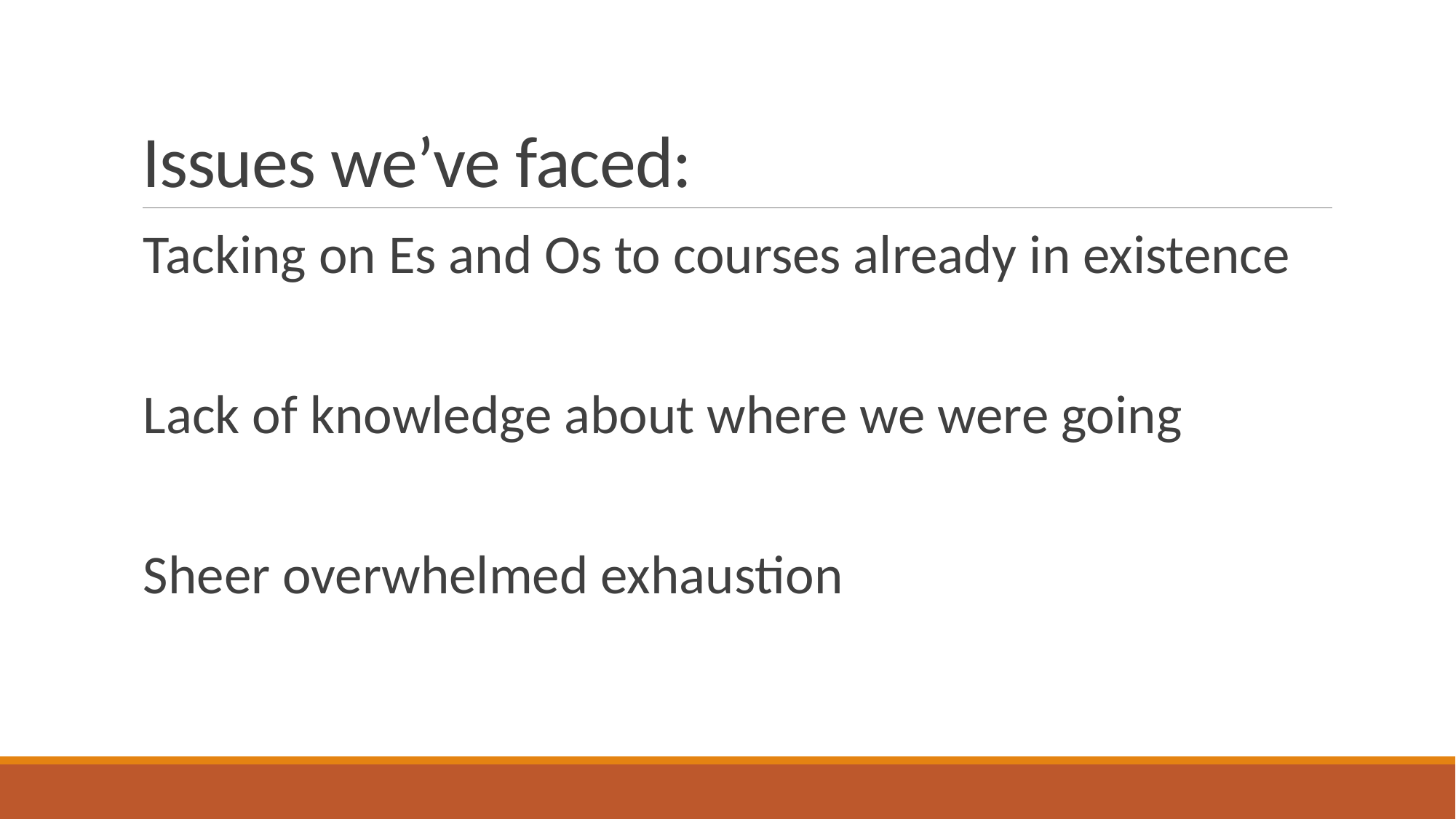

# Issues we’ve faced:
Tacking on Es and Os to courses already in existence

Lack of knowledge about where we were going

Sheer overwhelmed exhaustion